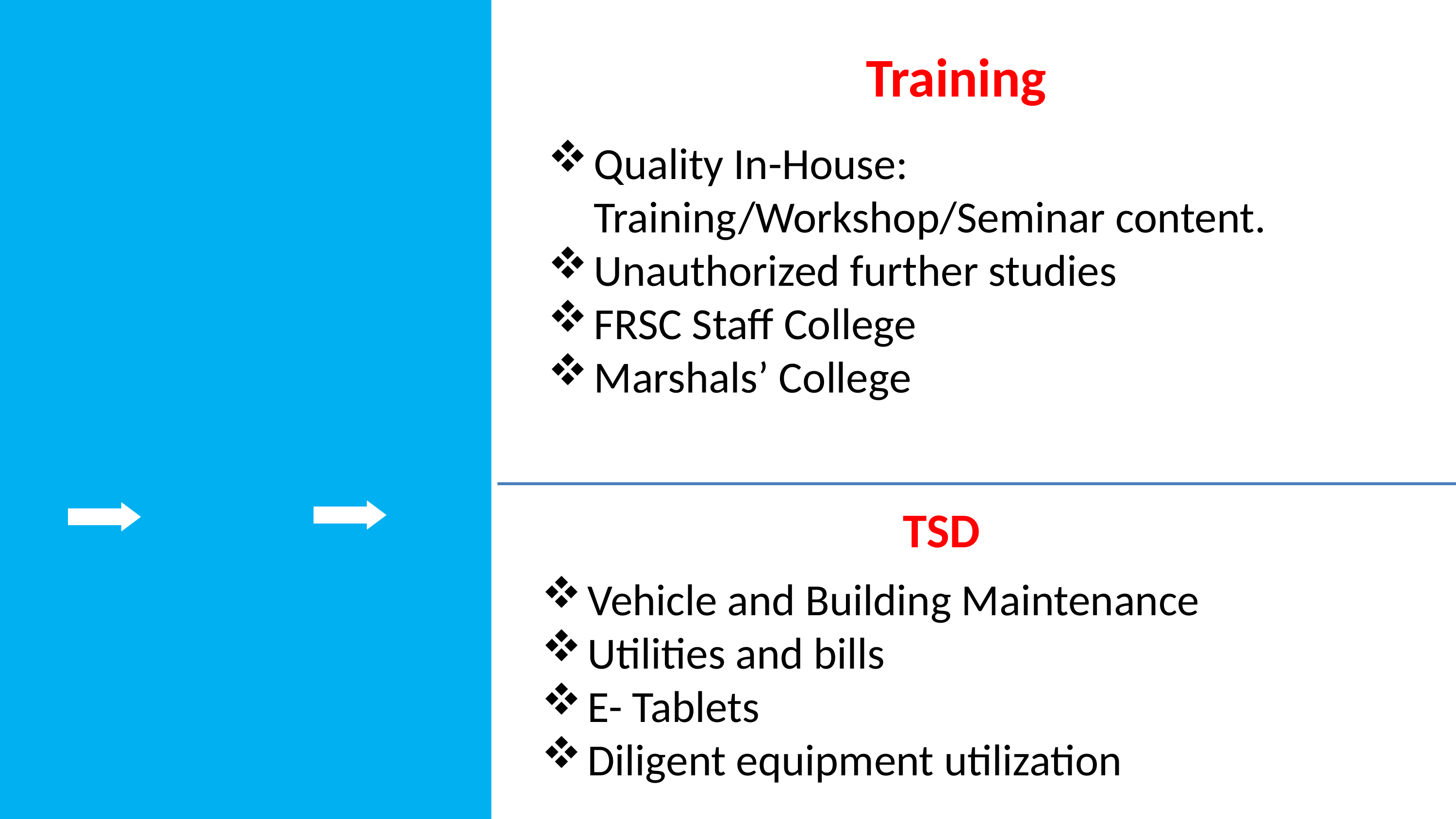

Training
Quality In-House: Training/Workshop/Seminar content.
Unauthorized further studies
FRSC Staff College
Marshals’ College

TSD

Vehicle and Building Maintenance
Utilities and bills
E- Tablets
Diligent equipment utilization